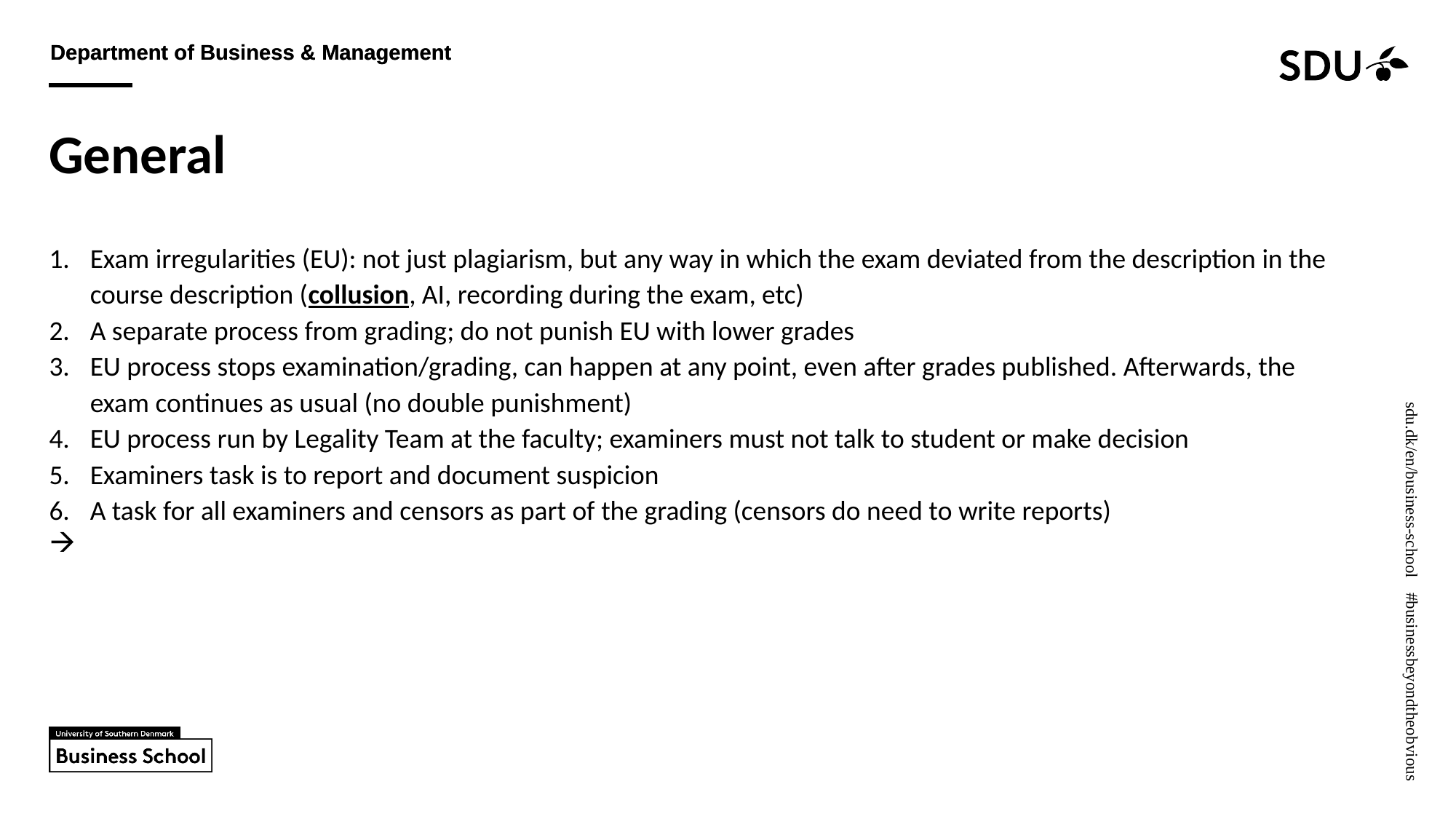

# General
Exam irregularities (EU): not just plagiarism, but any way in which the exam deviated from the description in the course description (collusion, AI, recording during the exam, etc)
A separate process from grading; do not punish EU with lower grades
EU process stops examination/grading, can happen at any point, even after grades published. Afterwards, the exam continues as usual (no double punishment)
EU process run by Legality Team at the faculty; examiners must not talk to student or make decision
Examiners task is to report and document suspicion
A task for all examiners and censors as part of the grading (censors do need to write reports)

01-12-2023
2